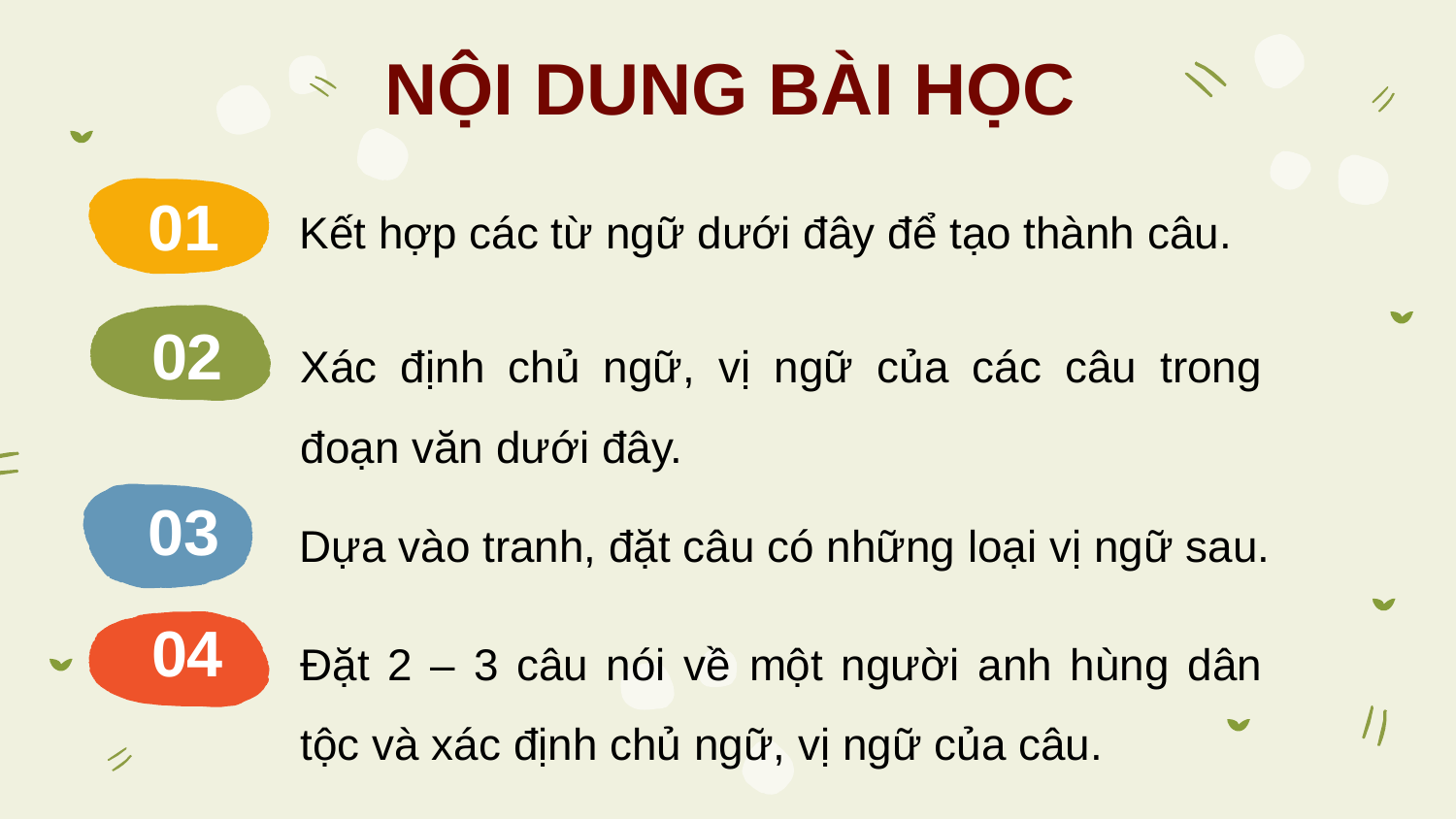

NỘI DUNG BÀI HỌC
Kết hợp các từ ngữ dưới đây để tạo thành câu.
01

Xác định chủ ngữ, vị ngữ của các câu trong đoạn văn dưới đây.
02

03
Dựa vào tranh, đặt câu có những loại vị ngữ sau.

Đặt 2 – 3 câu nói về một người anh hùng dân tộc và xác định chủ ngữ, vị ngữ của câu.
04